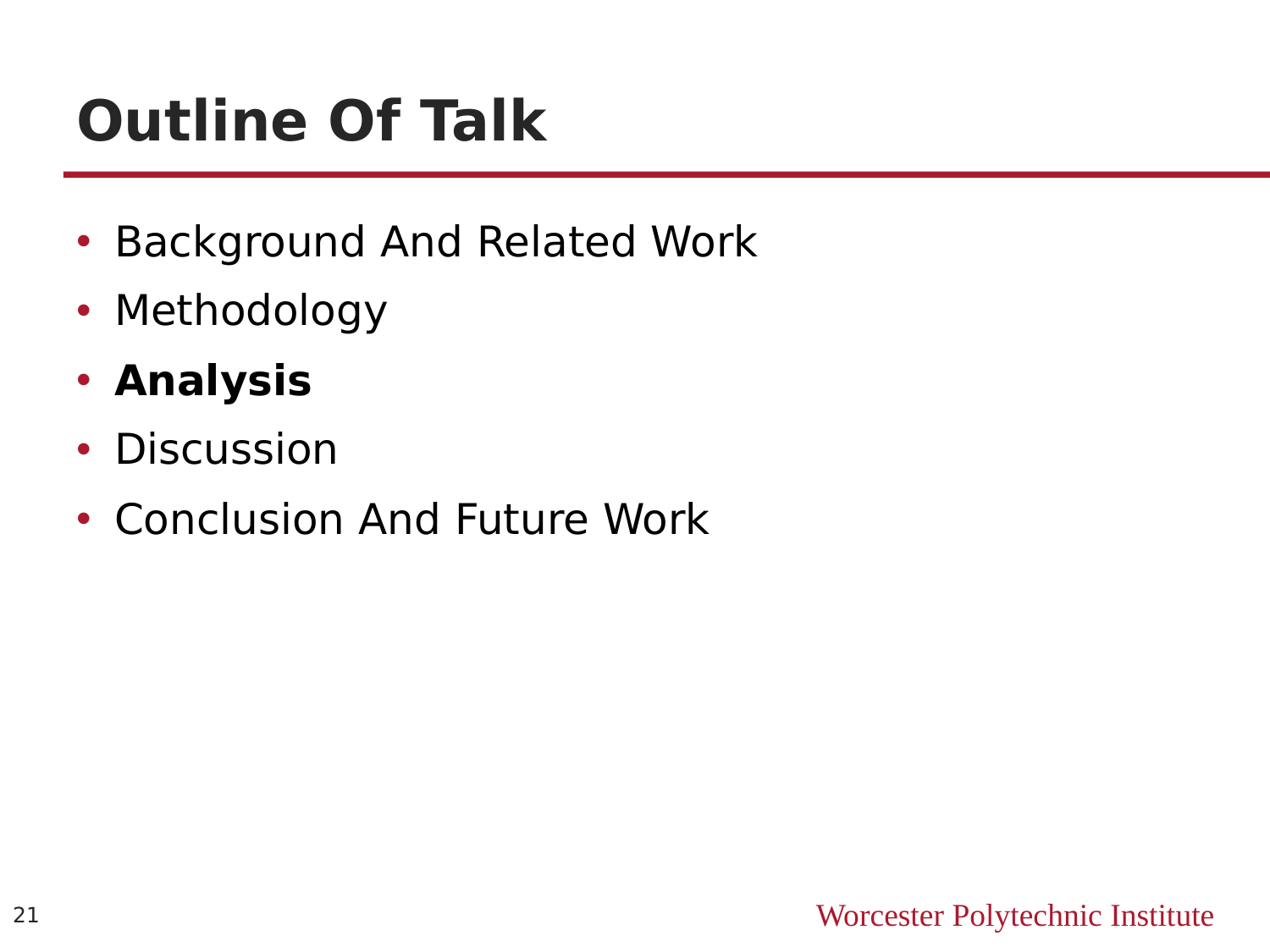

# Outline Of Talk
Background And Related Work
Methodology
Analysis
Discussion
Conclusion And Future Work
21